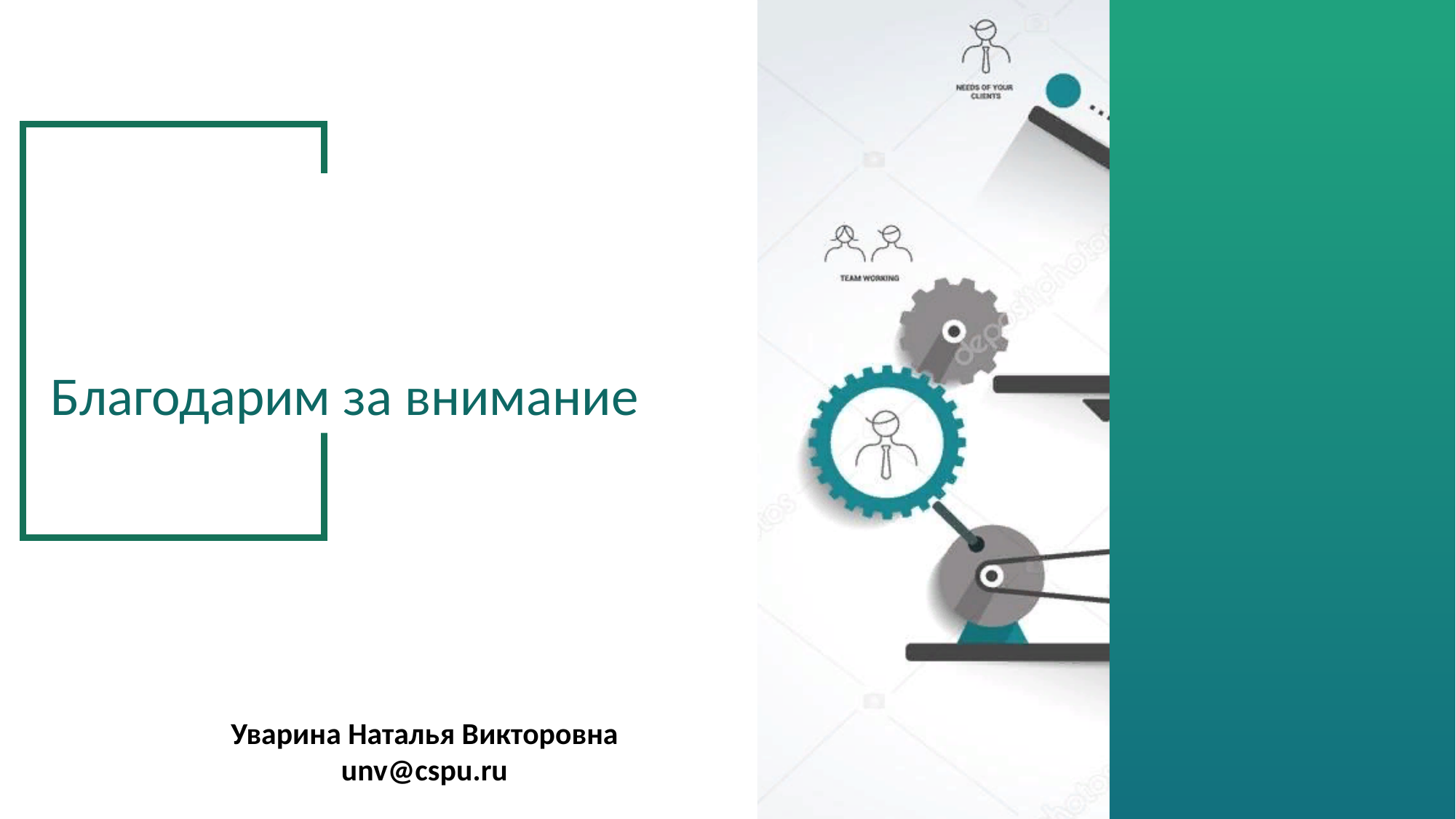

# Благодарим за внимание

Уварина Наталья Викторовна
unv@cspu.ru